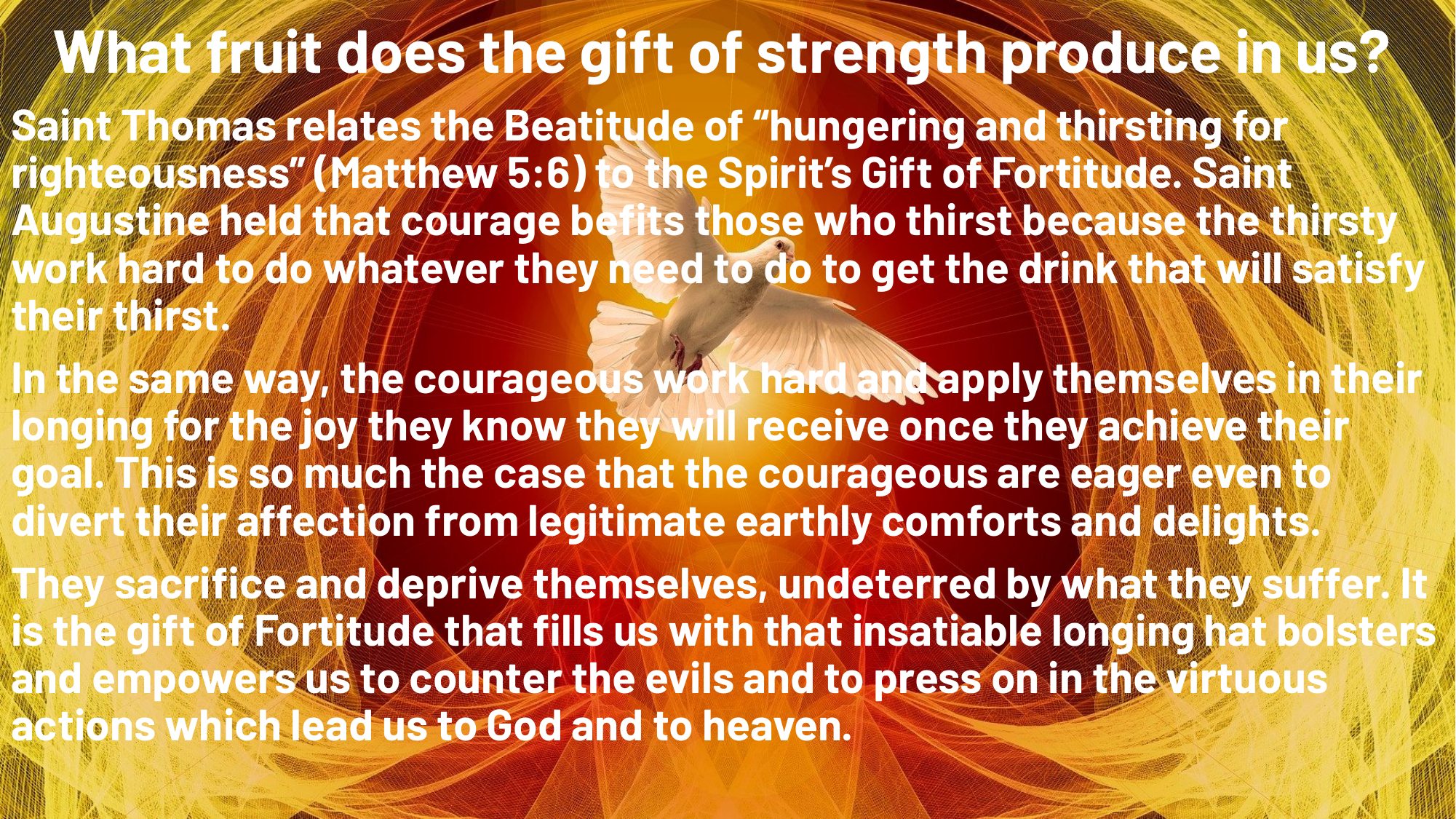

# What fruit does the gift of strength produce in us?
Saint Thomas relates the Beatitude of “hungering and thirsting for righteousness” (Matthew 5:6) to the Spirit’s Gift of Fortitude. Saint Augustine held that courage befits those who thirst because the thirsty work hard to do whatever they need to do to get the drink that will satisfy their thirst.
In the same way, the courageous work hard and apply themselves in their longing for the joy they know they will receive once they achieve their goal. This is so much the case that the courageous are eager even to divert their affection from legitimate earthly comforts and delights.
They sacrifice and deprive themselves, undeterred by what they suffer. It is the gift of Fortitude that fills us with that insatiable longing hat bolsters and empowers us to counter the evils and to press on in the virtuous actions which lead us to God and to heaven.